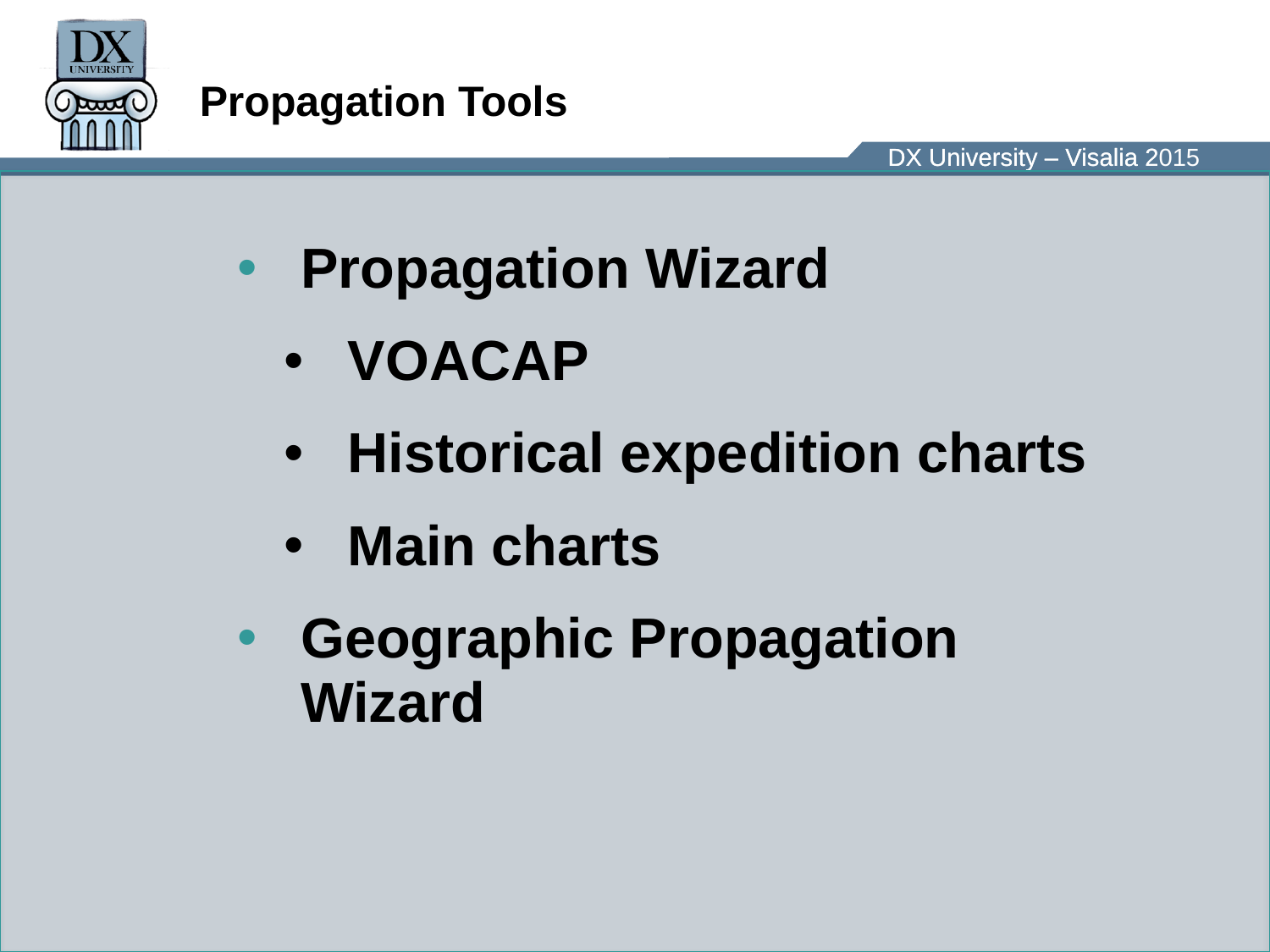

# Propagation Tools
Propagation Wizard
VOACAP
Historical expedition charts
Main charts
Geographic Propagation Wizard